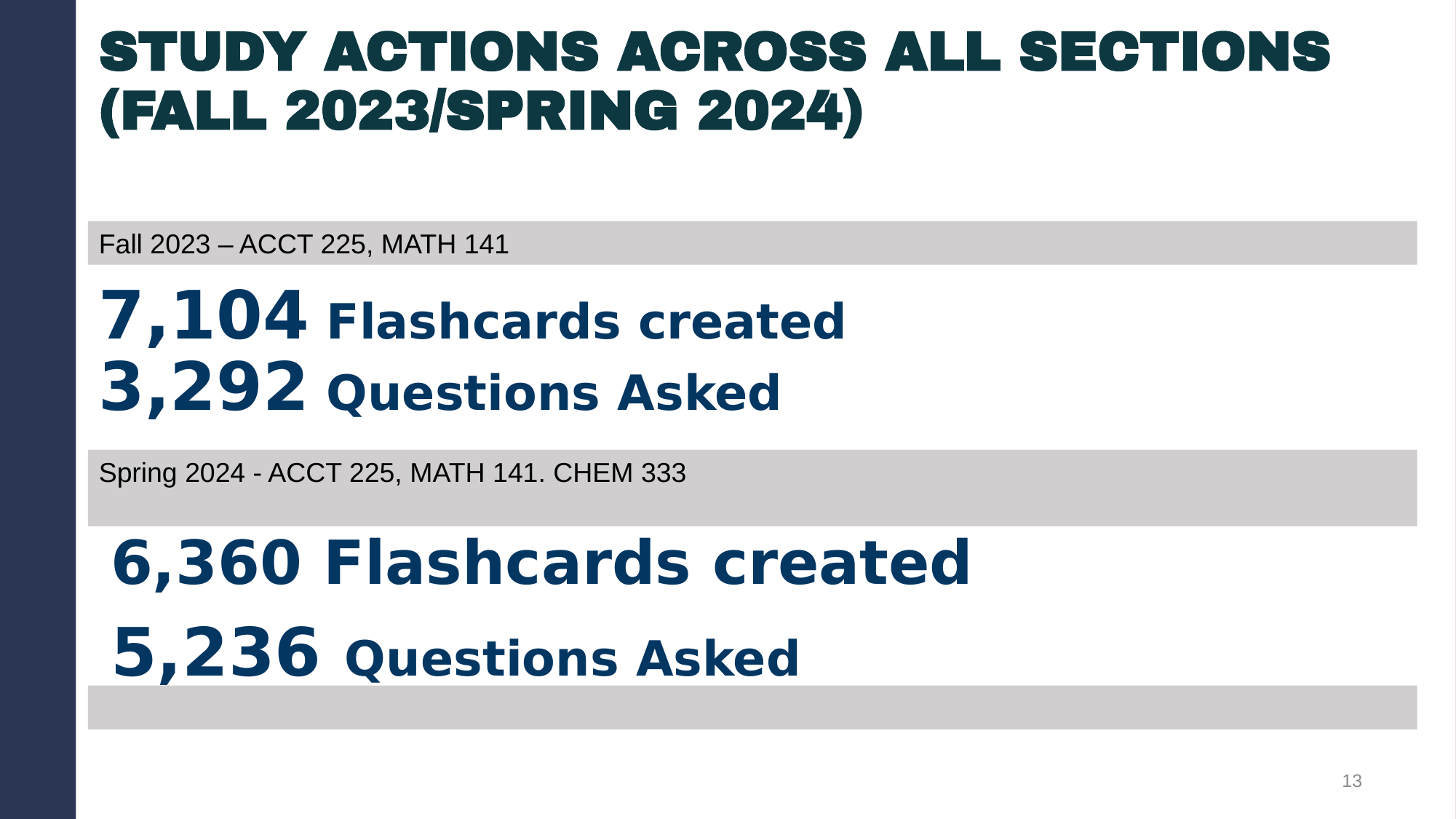

# Study Actions across all sections (fall 2023/spring 2024)

Fall 2023 – ACCT 225, MATH 141
7,104 Flashcards created
3,292 Questions Asked
Spring 2024 - ACCT 225, MATH 141. CHEM 333

6,360 Flashcards created
5,236 Questions Asked